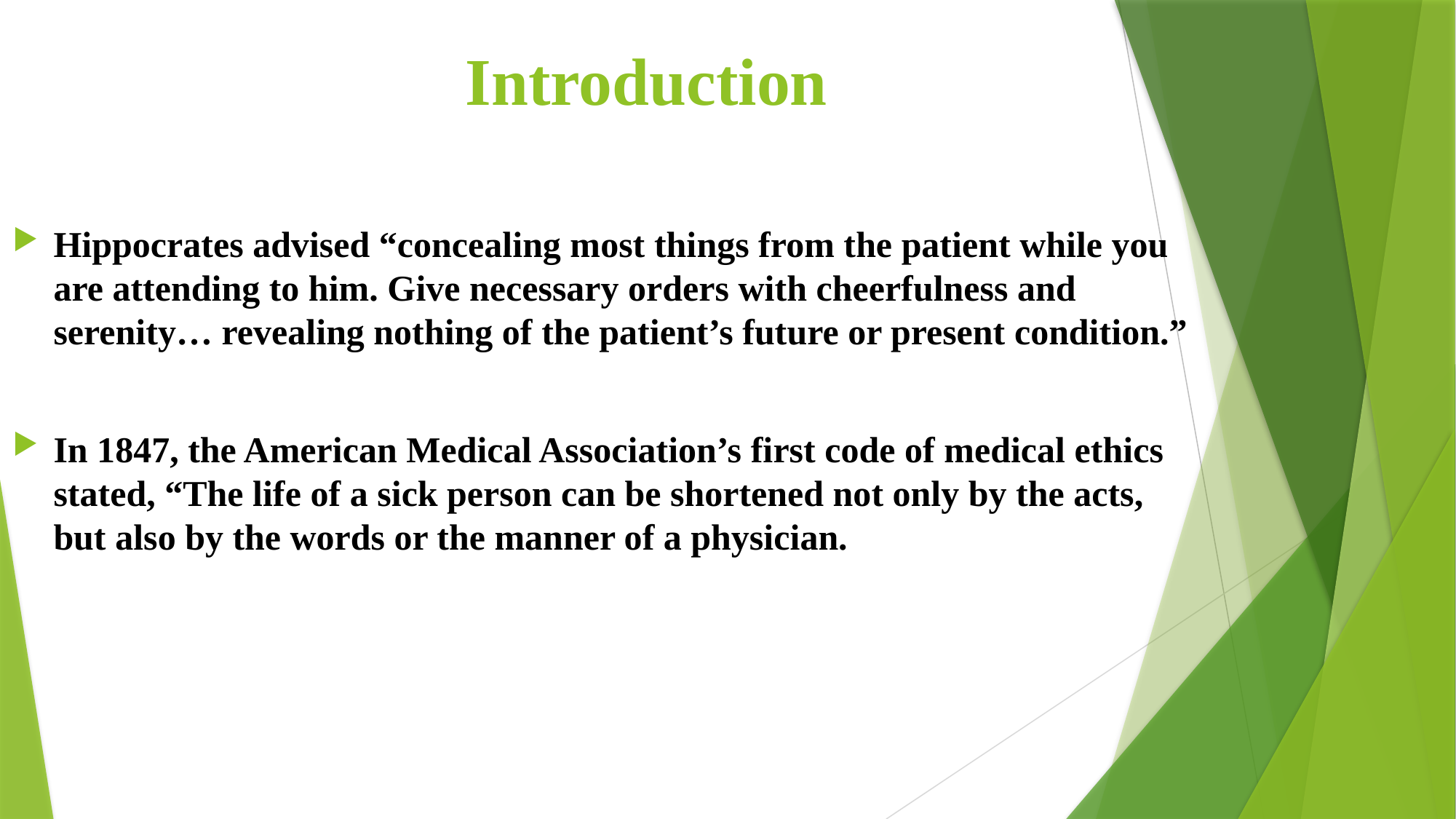

# Introduction
Hippocrates advised “concealing most things from the patient while you are attending to him. Give necessary orders with cheerfulness and serenity… revealing nothing of the patient’s future or present condition.”

In 1847, the American Medical Association’s first code of medical ethics stated, “The life of a sick person can be shortened not only by the acts, but also by the words or the manner of a physician.